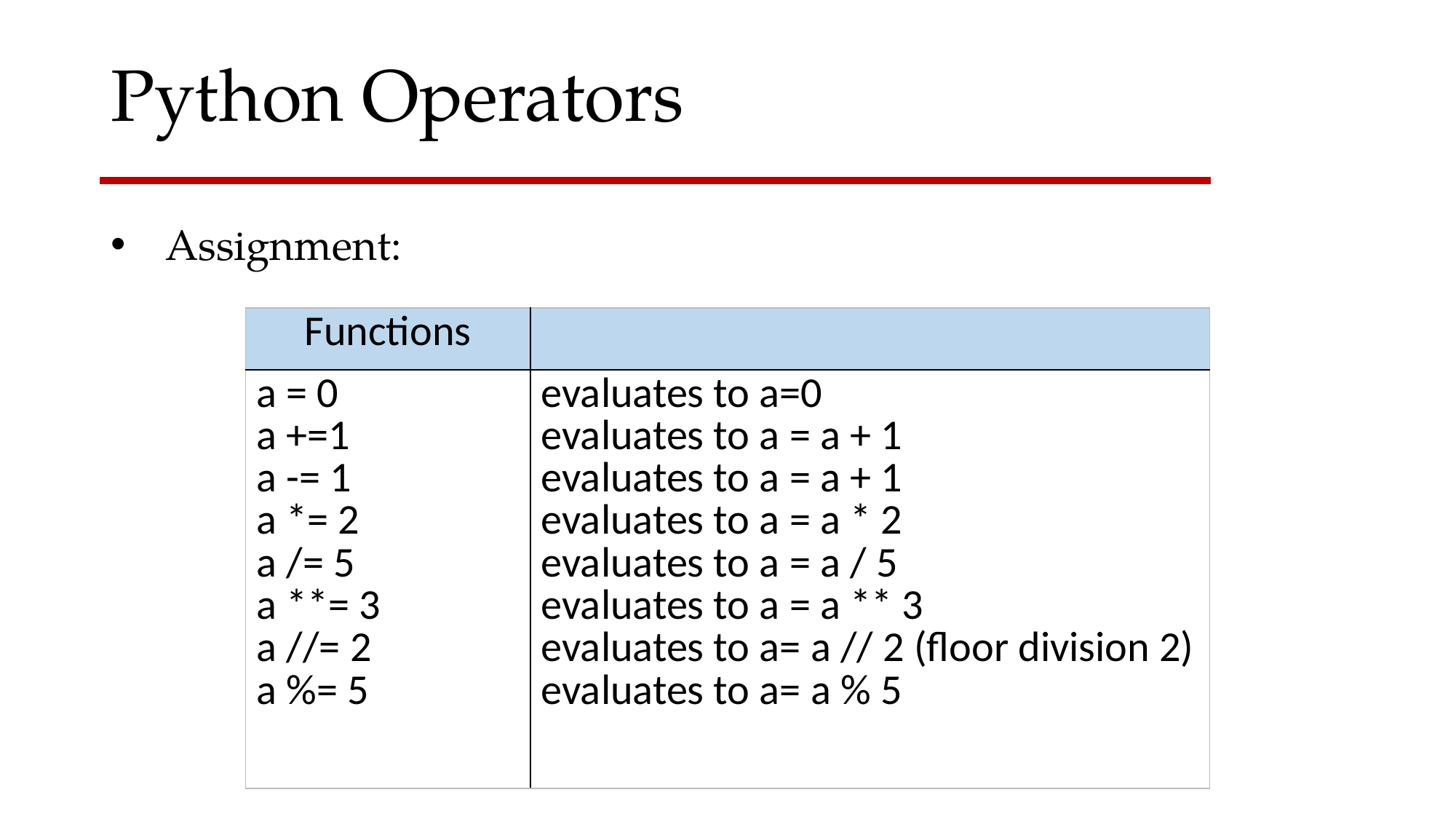

Python Operators
Assignment:

| Functions |  |
| --- | --- |
| a = 0 a +=1 a -= 1 a \*= 2 a /= 5 a \*\*= 3 a //= 2 a %= 5 | evaluates to a=0 evaluates to a = a + 1 evaluates to a = a + 1 evaluates to a = a \* 2 evaluates to a = a / 5 evaluates to a = a \*\* 3 evaluates to a= a // 2 (floor division 2) evaluates to a= a % 5 |